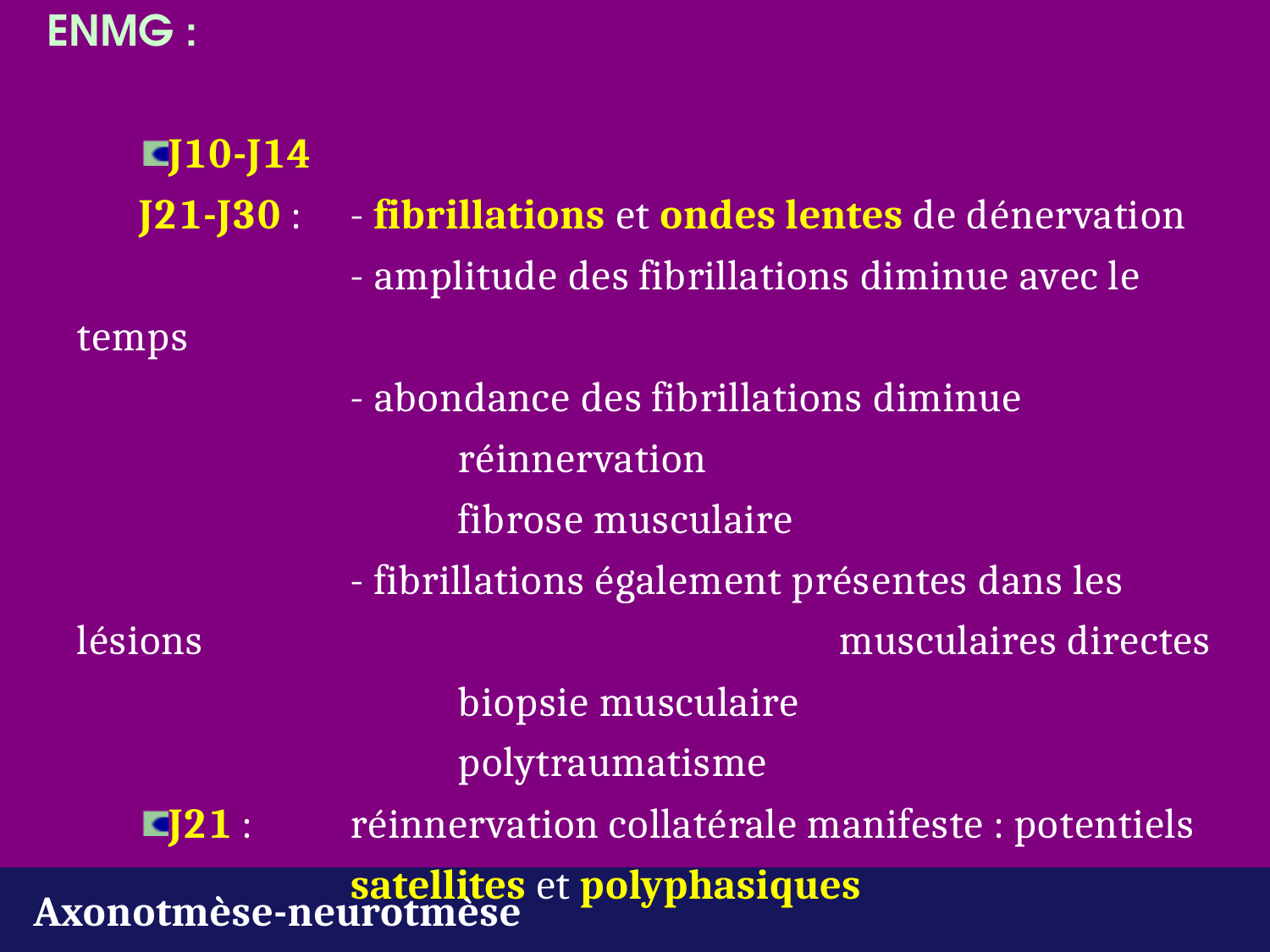

ENMG :

J10-J14
		J21-J30 : 	- fibrillations et ondes lentes de dénervation
				-	 amplitude des fibrillations diminue avec le temps
				-	 abondance des fibrillations diminue
						réinnervation
						fibrose musculaire
				-	 fibrillations également présentes dans les lésions 						musculaires directes
						biopsie musculaire
						polytraumatisme
J21 : 	réinnervation collatérale manifeste : potentiels 					satellites et polyphasiques

Axonotmèse-neurotmèse